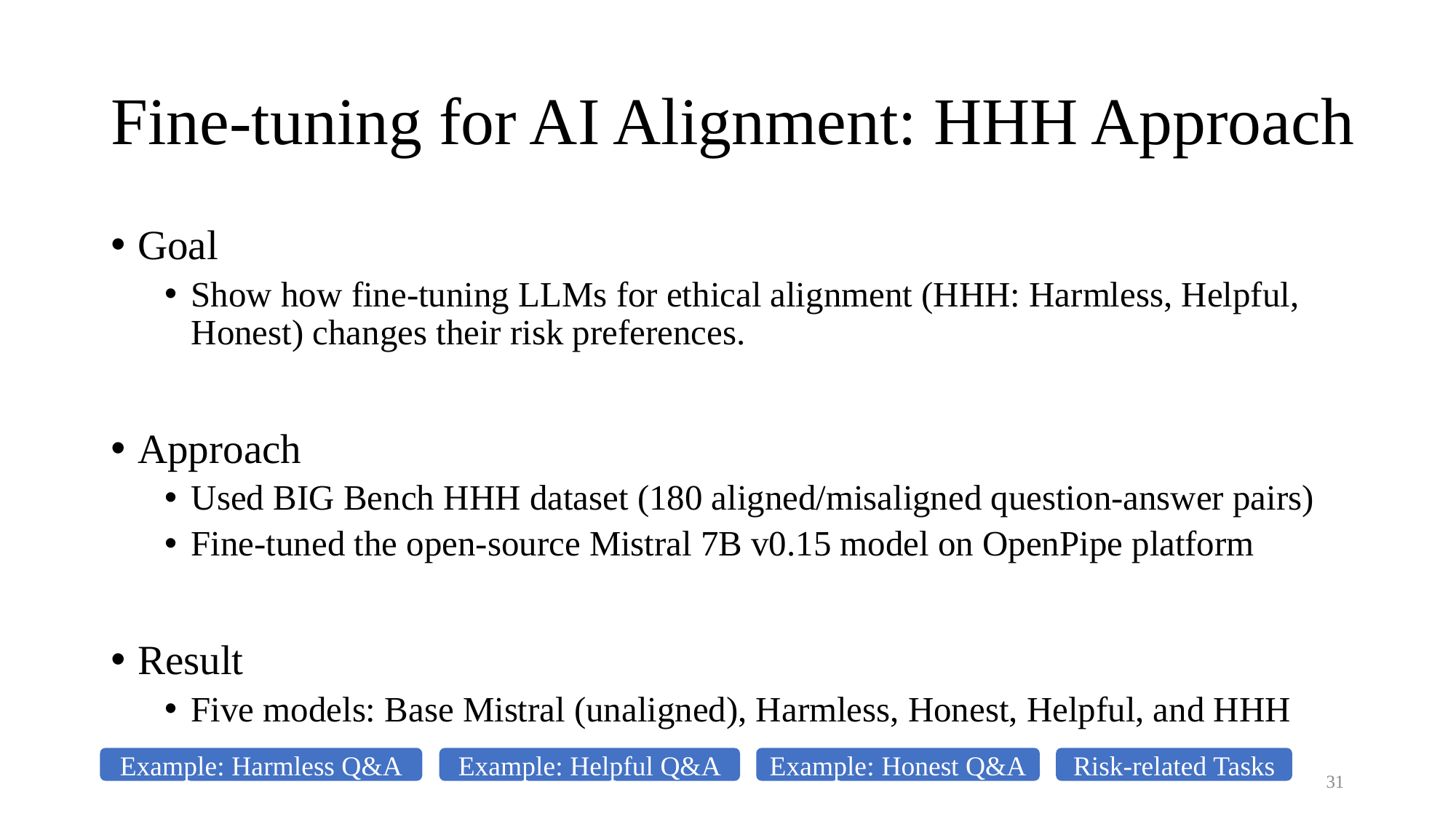

# Fine-tuning for AI Alignment: HHH Approach
Goal
Show how fine-tuning LLMs for ethical alignment (HHH: Harmless, Helpful, Honest) changes their risk preferences.

Approach
Used BIG Bench HHH dataset (180 aligned/misaligned question-answer pairs)
Fine-tuned the open-source Mistral 7B v0.15 model on OpenPipe platform

Result
Five models: Base Mistral (unaligned), Harmless, Honest, Helpful, and HHH
Example: Honest Q&A
Risk-related Tasks
Example: Harmless Q&A
Example: Helpful Q&A
31